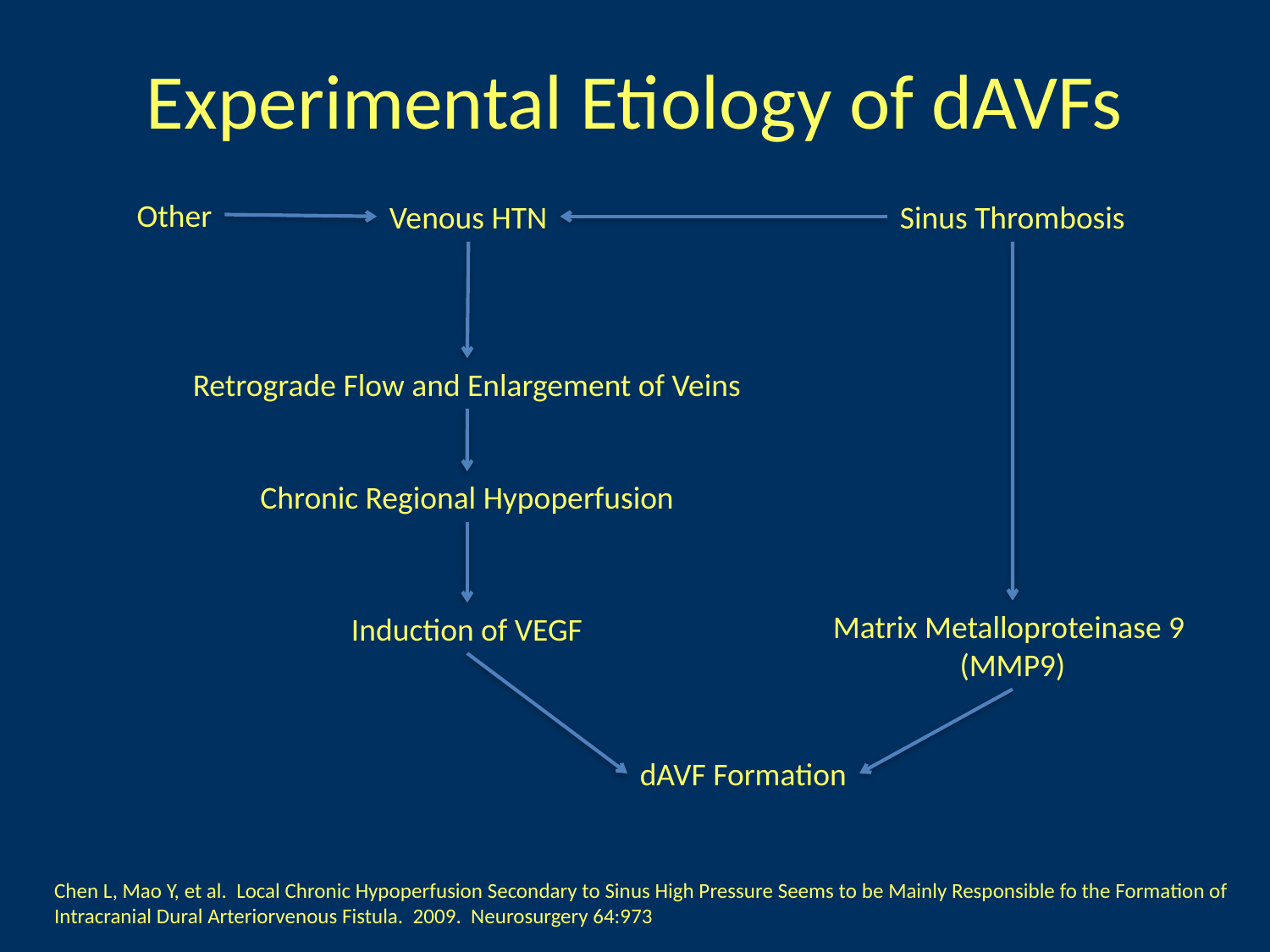

# Experimental Etiology of dAVFs
Other
Venous HTN
Sinus Thrombosis
Retrograde Flow and Enlargement of Veins
Chronic Regional Hypoperfusion
Matrix Metalloproteinase 9
(MMP9)
Induction of VEGF
dAVF Formation
Chen L, Mao Y, et al.  Local Chronic Hypoperfusion Secondary to Sinus High Pressure Seems to be Mainly Responsible fo the Formation of Intracranial Dural Arteriorvenous Fistula.  2009.  Neurosurgery 64:973